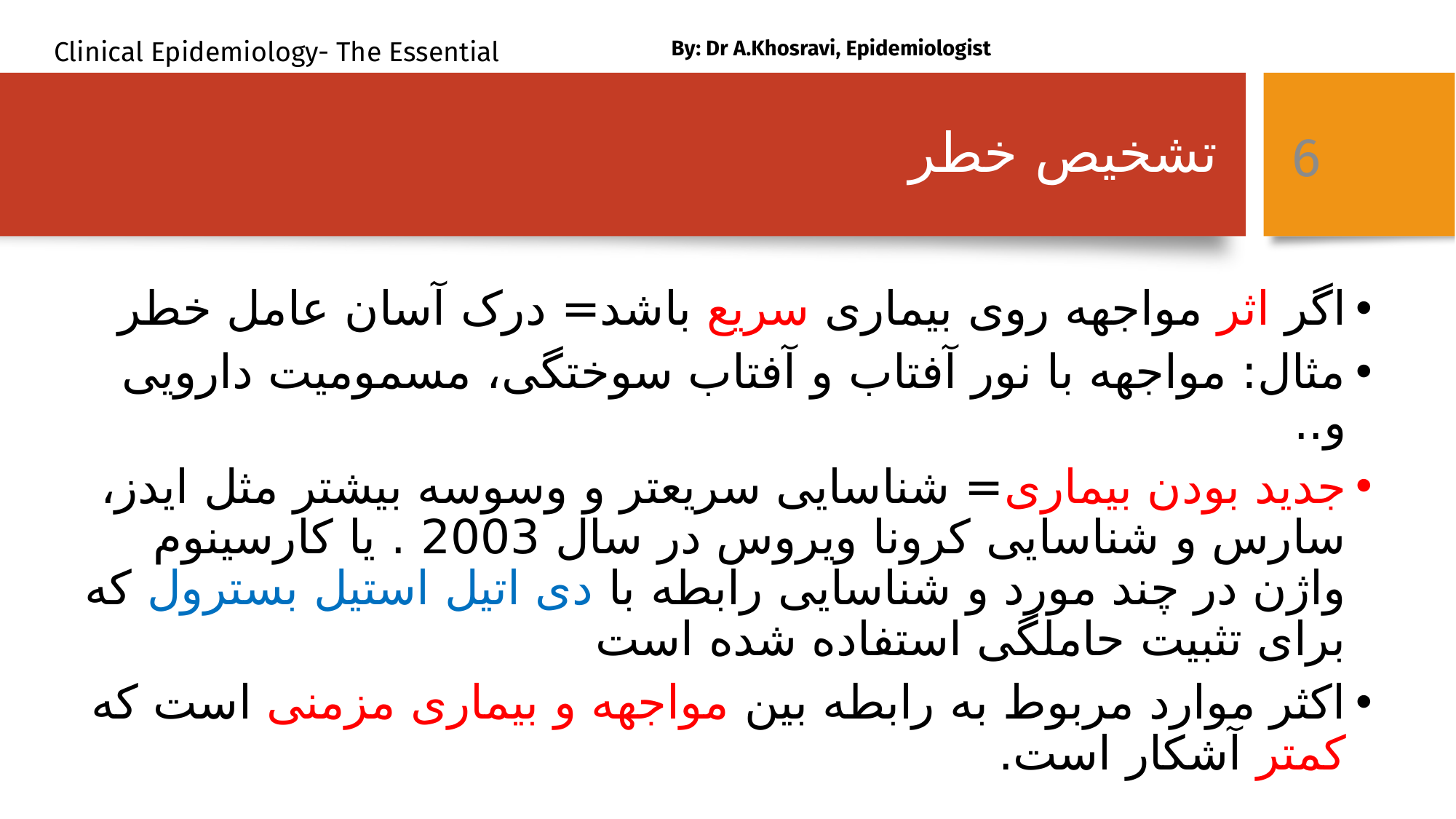

By: Dr A.Khosravi, Epidemiologist
# تشخیص خطر
6
اگر اثر مواجهه روی بیماری سریع باشد= درک آسان عامل خطر
مثال: مواجهه با نور آفتاب و آفتاب سوختگی، مسمومیت دارویی و..
جدید بودن بیماری= شناسایی سریعتر و وسوسه بیشتر مثل ایدز، سارس و شناسایی کرونا ویروس در سال 2003 . یا کارسینوم واژن در چند مورد و شناسایی رابطه با دی اتیل استیل بسترول که برای تثبیت حاملگی استفاده شده است
اکثر موارد مربوط به رابطه بین مواجهه و بیماری مزمنی است که کمتر آشکار است.